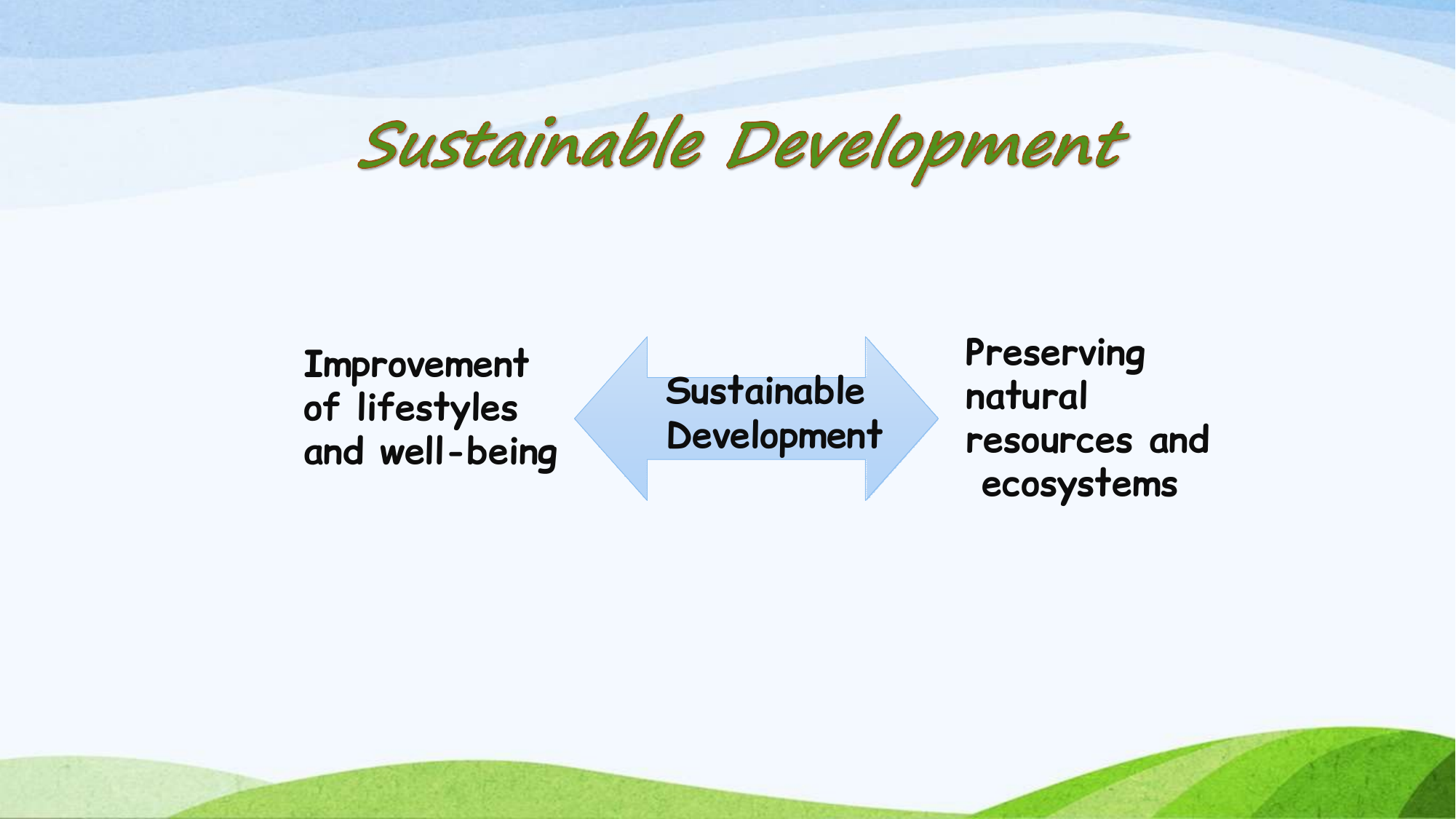

Preserving  natural  resources and  ecosystems

Improvement  of lifestyles  and well-being
Sustainable
Development